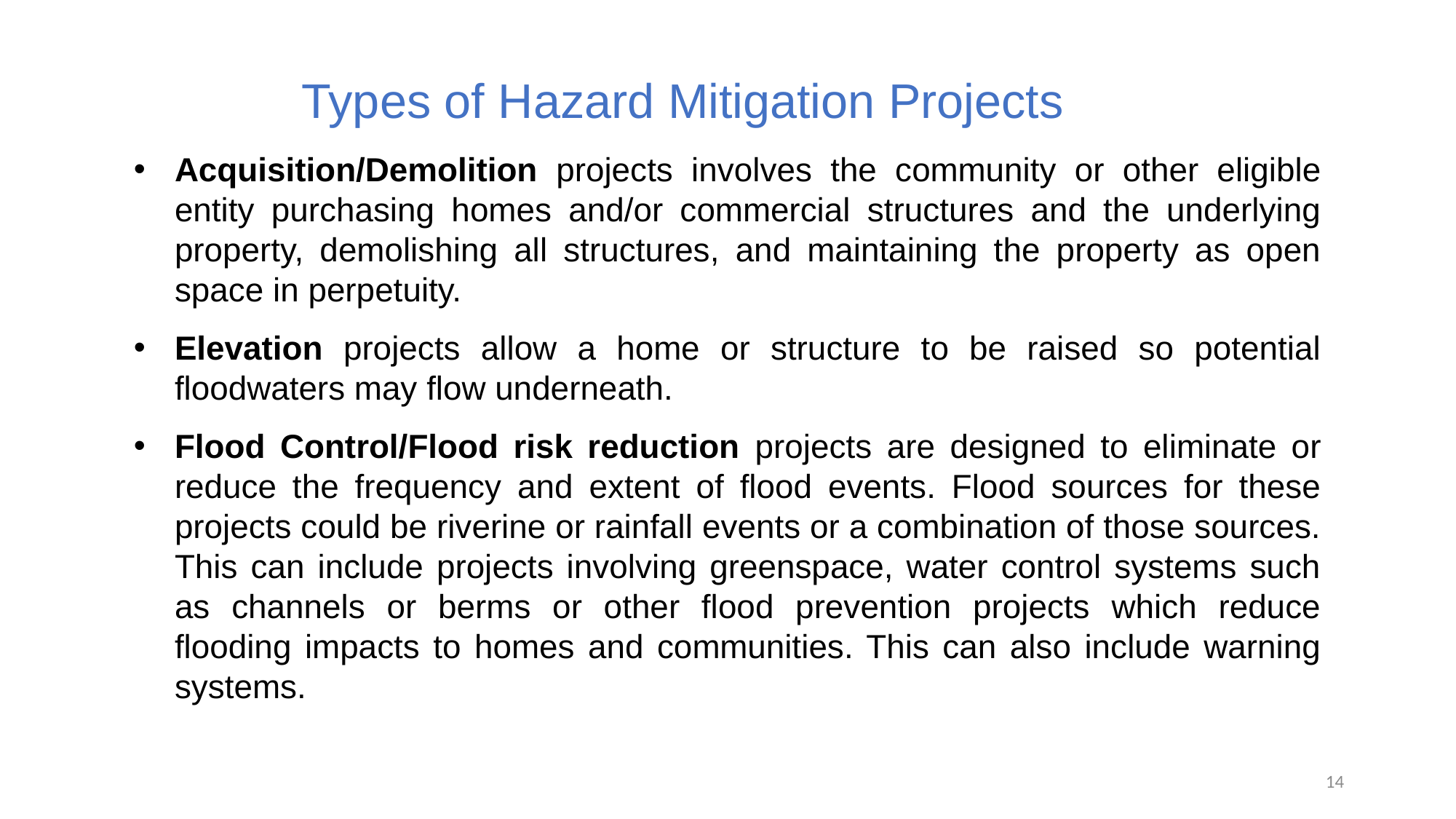

Types of Hazard Mitigation Projects
Acquisition/Demolition projects involves the community or other eligible entity purchasing homes and/or commercial structures and the underlying property, demolishing all structures, and maintaining the property as open space in perpetuity.
Elevation projects allow a home or structure to be raised so potential floodwaters may flow underneath.
Flood Control/Flood risk reduction projects are designed to eliminate or reduce the frequency and extent of flood events. Flood sources for these projects could be riverine or rainfall events or a combination of those sources. This can include projects involving greenspace, water control systems such as channels or berms or other flood prevention projects which reduce flooding impacts to homes and communities. This can also include warning systems.
14